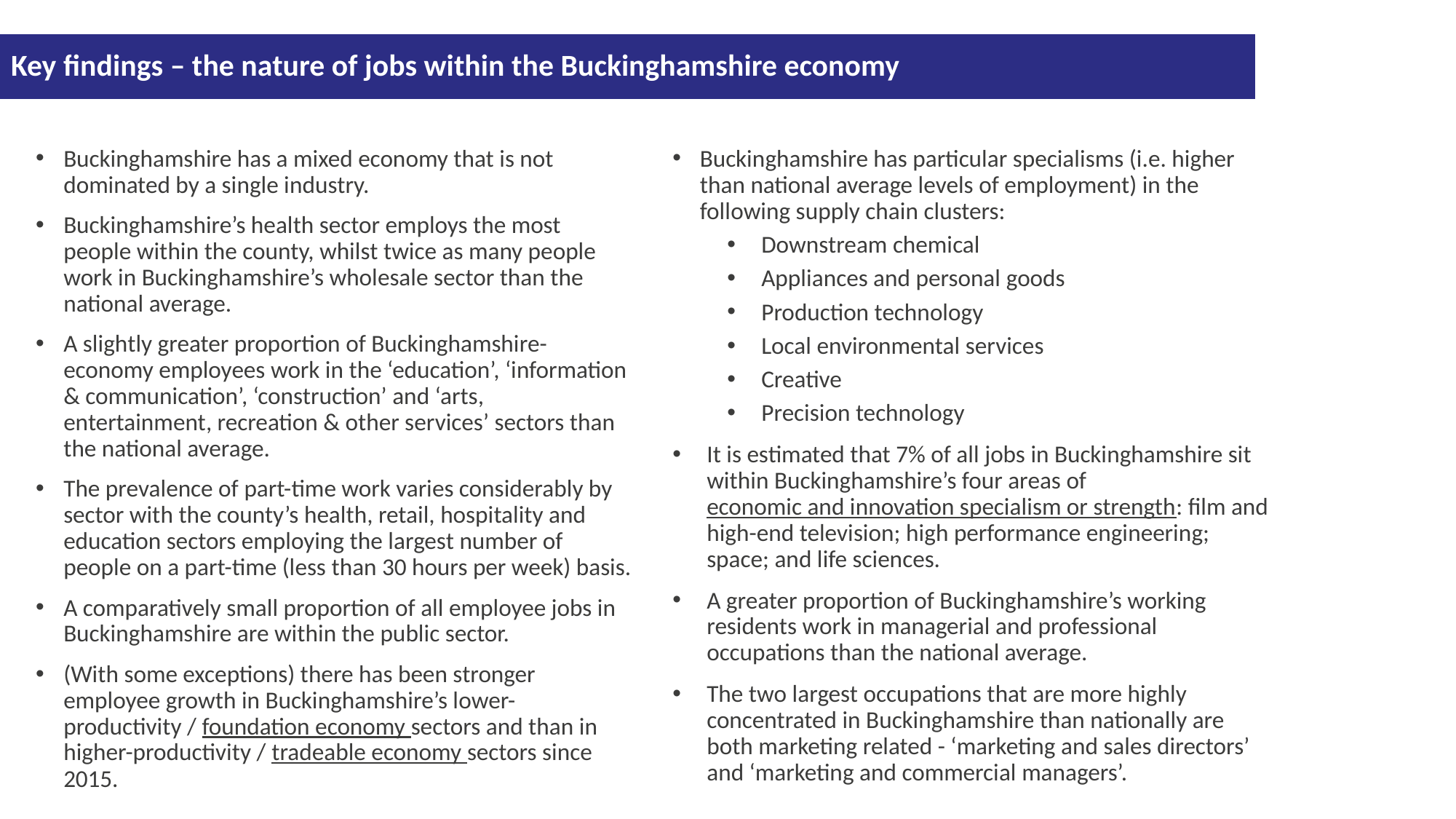

Key findings – the nature of jobs within the Buckinghamshire economy
Buckinghamshire has particular specialisms (i.e. higher than national average levels of employment) in the following supply chain clusters:
Downstream chemical
Appliances and personal goods
Production technology
Local environmental services
Creative
Precision technology
It is estimated that 7% of all jobs in Buckinghamshire sit within Buckinghamshire’s four areas of economic and innovation specialism or strength: film and high-end television; high performance engineering; space; and life sciences.
A greater proportion of Buckinghamshire’s working residents work in managerial and professional occupations than the national average.
The two largest occupations that are more highly concentrated in Buckinghamshire than nationally are both marketing related - ‘marketing and sales directors’  and ‘marketing and commercial managers’.
Buckinghamshire has a mixed economy that is not dominated by a single industry.
Buckinghamshire’s health sector employs the most people within the county, whilst twice as many people work in Buckinghamshire’s wholesale sector than the national average.
A slightly greater proportion of Buckinghamshire-economy employees work in the ‘education’, ‘information & communication’, ‘construction’ and ‘arts, entertainment, recreation & other services’ sectors than the national average.
The prevalence of part-time work varies considerably by sector with the county’s health, retail, hospitality and education sectors employing the largest number of people on a part-time (less than 30 hours per week) basis.
A comparatively small proportion of all employee jobs in Buckinghamshire are within the public sector.
(With some exceptions) there has been stronger employee growth in Buckinghamshire’s lower-productivity / foundation economy sectors and than in higher-productivity / tradeable economy sectors since 2015.